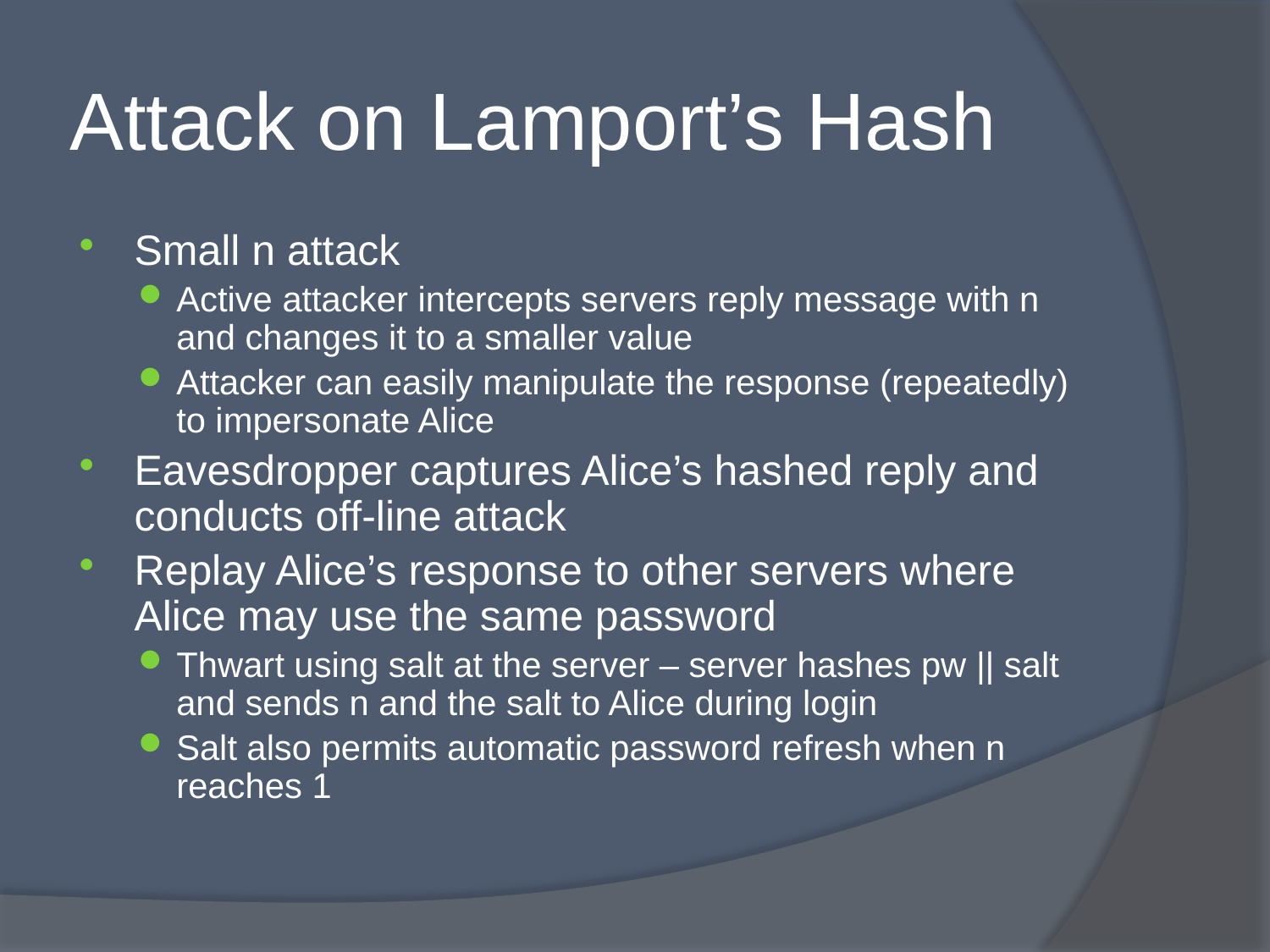

# Attack on Lamport’s Hash
Small n attack
Active attacker intercepts servers reply message with n and changes it to a smaller value
Attacker can easily manipulate the response (repeatedly) to impersonate Alice
Eavesdropper captures Alice’s hashed reply and conducts off-line attack
Replay Alice’s response to other servers where Alice may use the same password
Thwart using salt at the server – server hashes pw || salt and sends n and the salt to Alice during login
Salt also permits automatic password refresh when n reaches 1